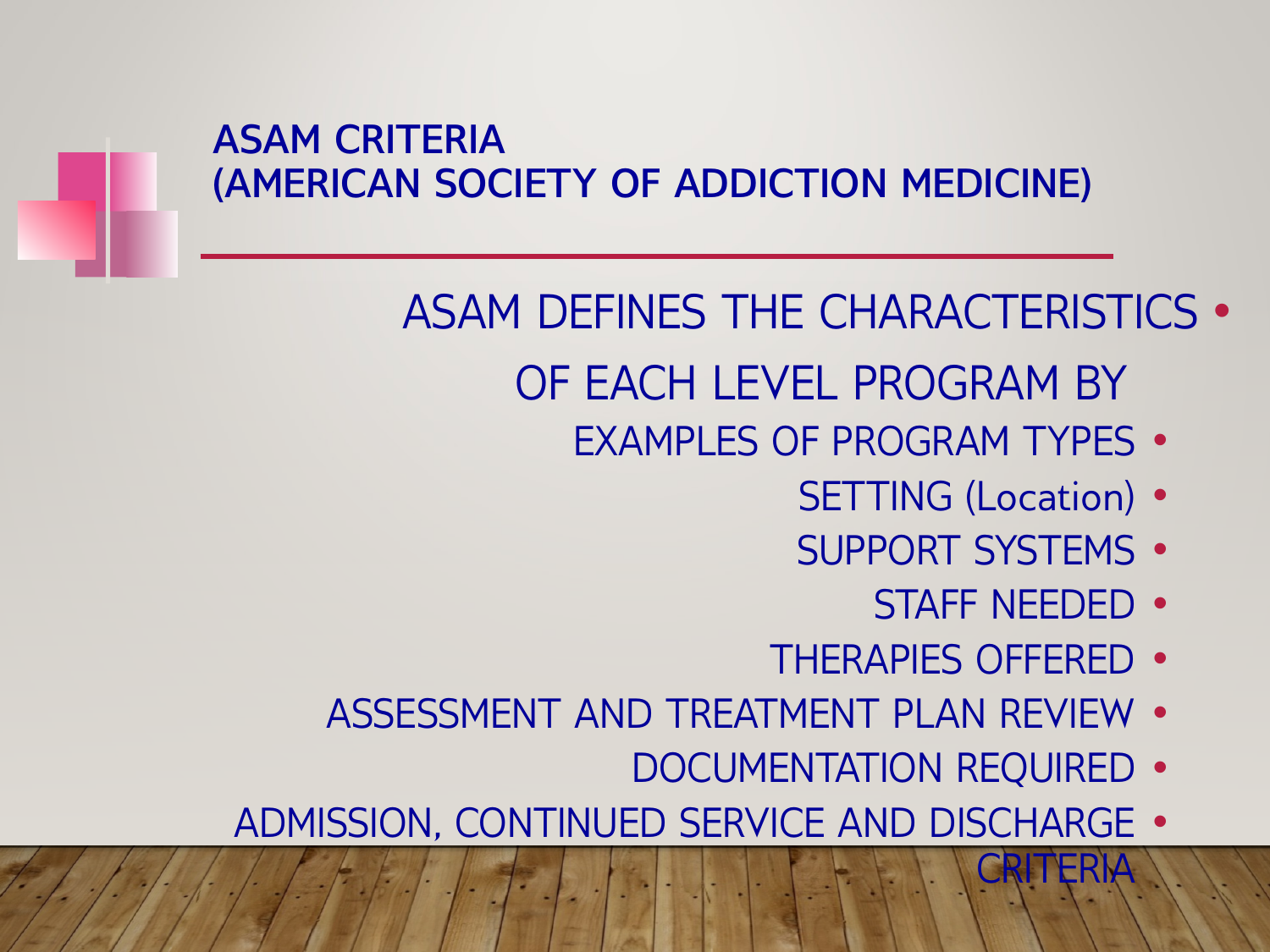

# ASAM CRITERIA (AMERICAN SOCIETY OF ADDICTION MEDICINE)
ASAM DEFINES THE CHARACTERISTICS
        OF EACH LEVEL PROGRAM BY
EXAMPLES OF PROGRAM TYPES
SETTING (Location)
SUPPORT SYSTEMS
STAFF NEEDED
THERAPIES OFFERED
ASSESSMENT AND TREATMENT PLAN REVIEW
DOCUMENTATION REQUIRED
ADMISSION, CONTINUED SERVICE AND DISCHARGE CRITERIA